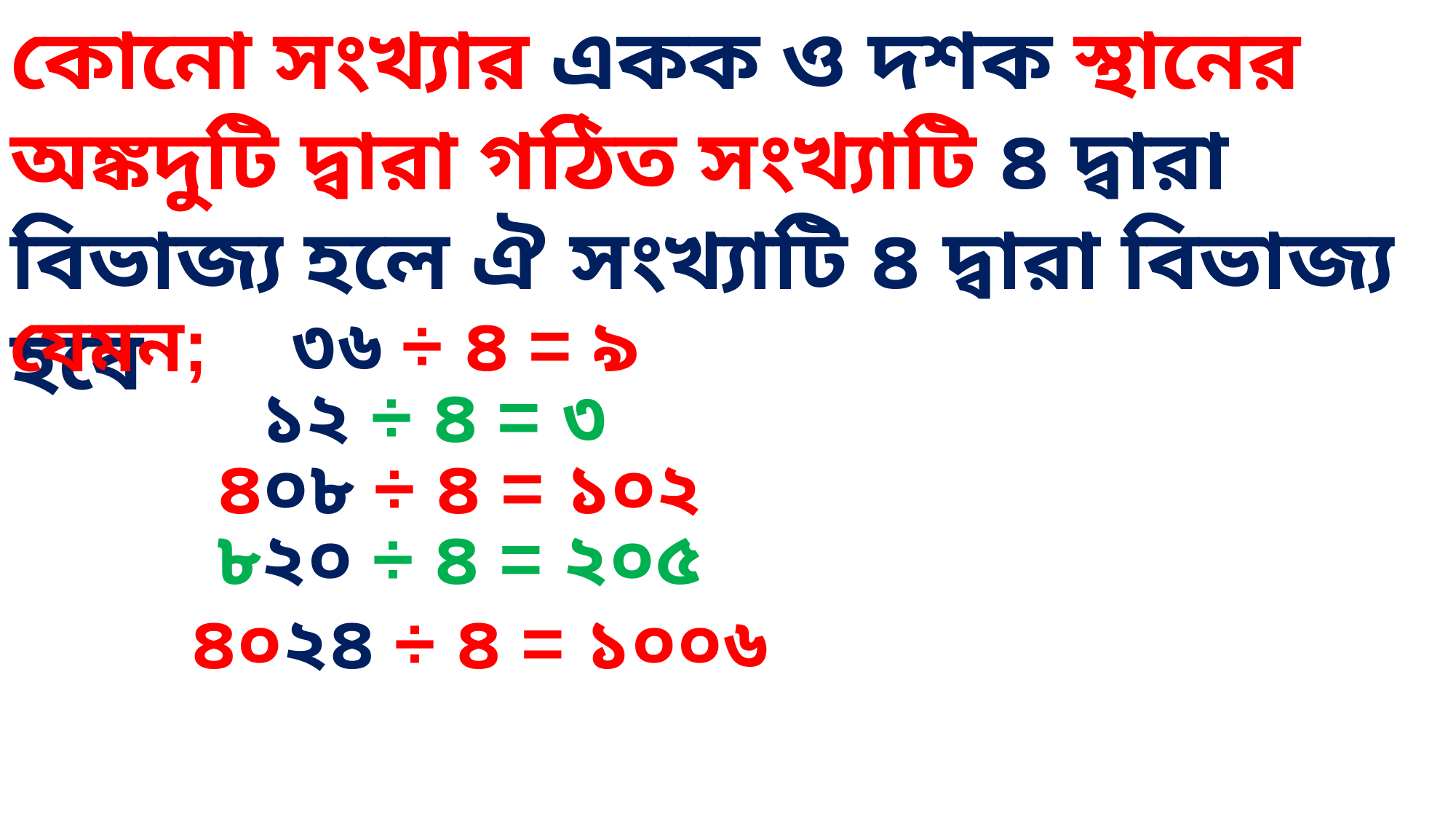

কোনো সংখ্যার একক ও দশক স্থানের অঙ্কদুটি দ্বারা গঠিত সংখ্যাটি ৪ দ্বারা বিভাজ্য হলে ঐ সংখ্যাটি ৪ দ্বারা বিভাজ্য হবে
যেমন;    ৩৬ ÷ ৪ = ৯
            ১২ ÷ ৪ = ৩
          ৪০৮ ÷ ৪ = ১০২
          ৮২০ ÷ ৪ = ২০৫
         ৪০২৪ ÷ ৪ = ১০০৬